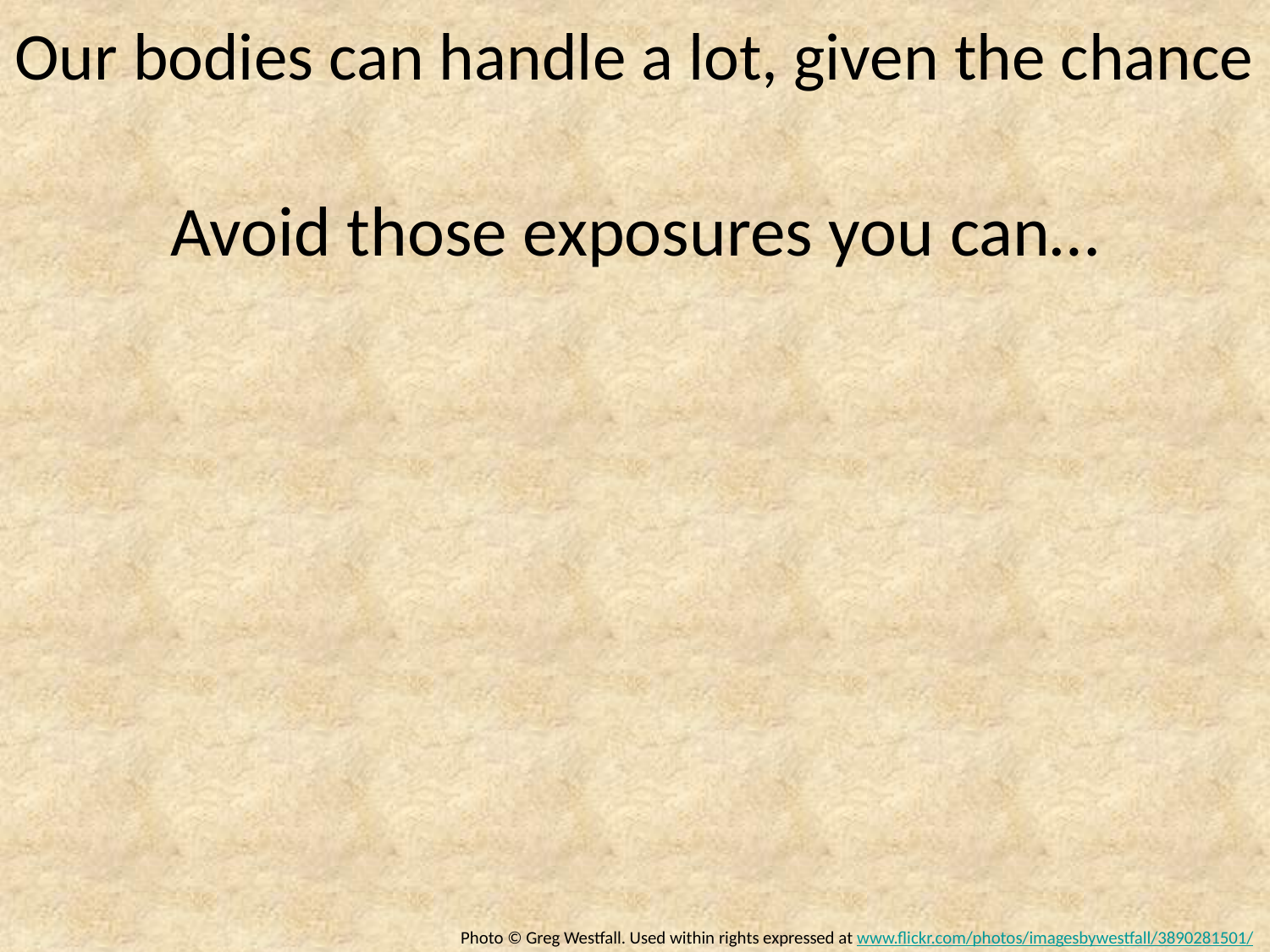

# Our bodies can handle a lot, given the chance
Avoid those exposures you can…
Photo © Greg Westfall. Used within rights expressed at www.flickr.com/photos/imagesbywestfall/3890281501/